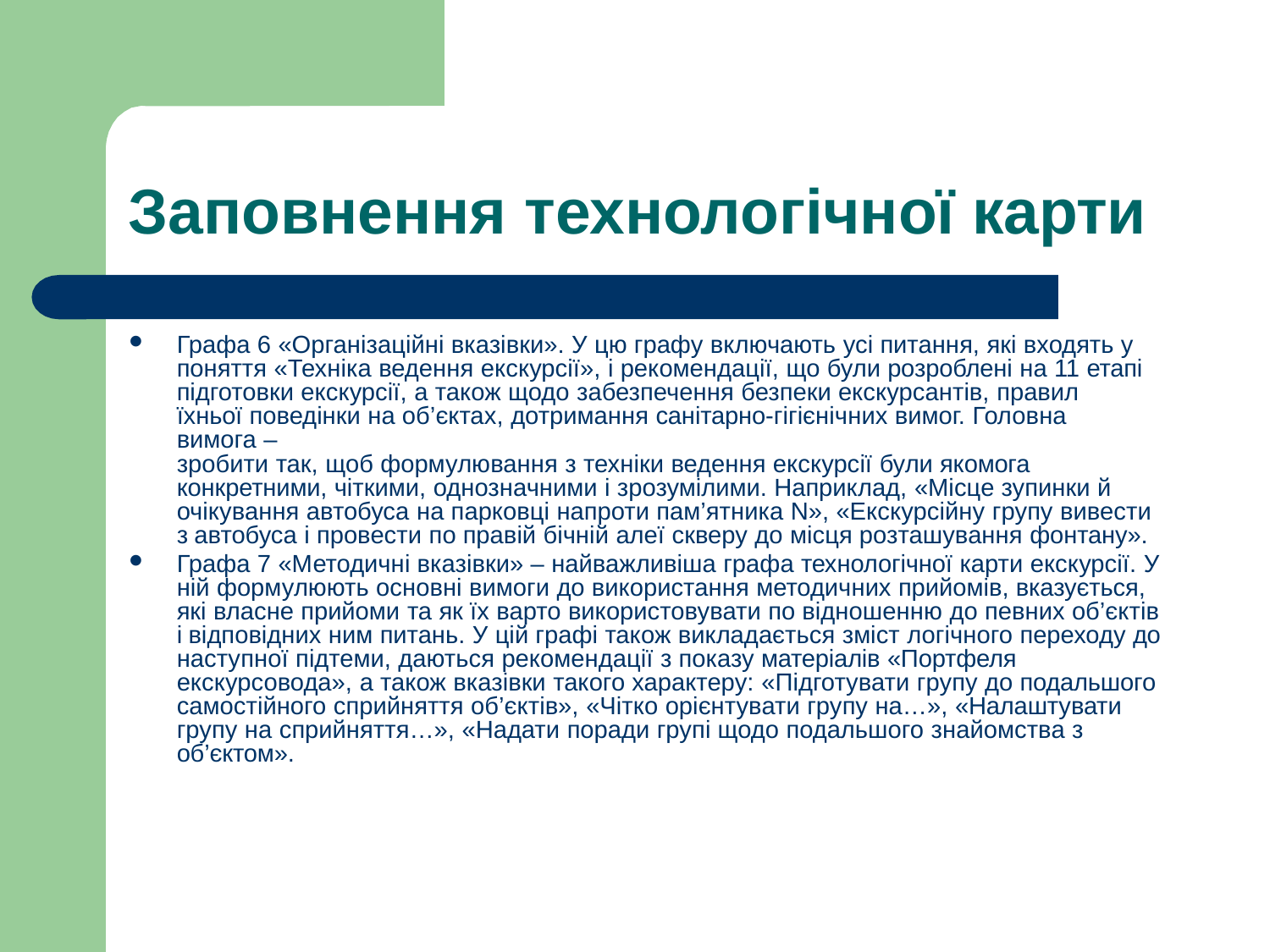

# Заповнення технологічної карти
Графа 6 «Організаційні вказівки». У цю графу включають усі питання, які входять у поняття «Техніка ведення екскурсії», і рекомендації, що були розроблені на 11 етапі підготовки екскурсії, а також щодо забезпечення безпеки екскурсантів, правил їхньої поведінки на об’єктах, дотримання санітарно-гігієнічних вимог. Головна вимога –
зробити так, щоб формулювання з техніки ведення екскурсії були якомога конкретними, чіткими, однозначними і зрозумілими. Наприклад, «Місце зупинки й очікування автобуса на парковці напроти пам’ятника N», «Екскурсійну групу вивести з автобуса і провести по правій бічній алеї скверу до місця розташування фонтану».
Графа 7 «Методичні вказівки» – найважливіша графа технологічної карти екскурсії. У ній формулюють основні вимоги до використання методичних прийомів, вказується, які власне прийоми та як їх варто використовувати по відношенню до певних об’єктів і відповідних ним питань. У цій графі також викладається зміст логічного переходу до наступної підтеми, даються рекомендації з показу матеріалів «Портфеля екскурсовода», а також вказівки такого характеру: «Підготувати групу до подальшого самостійного сприйняття об’єктів», «Чітко орієнтувати групу на…», «Налаштувати групу на сприйняття…», «Надати поради групі щодо подальшого знайомства з об’єктом».